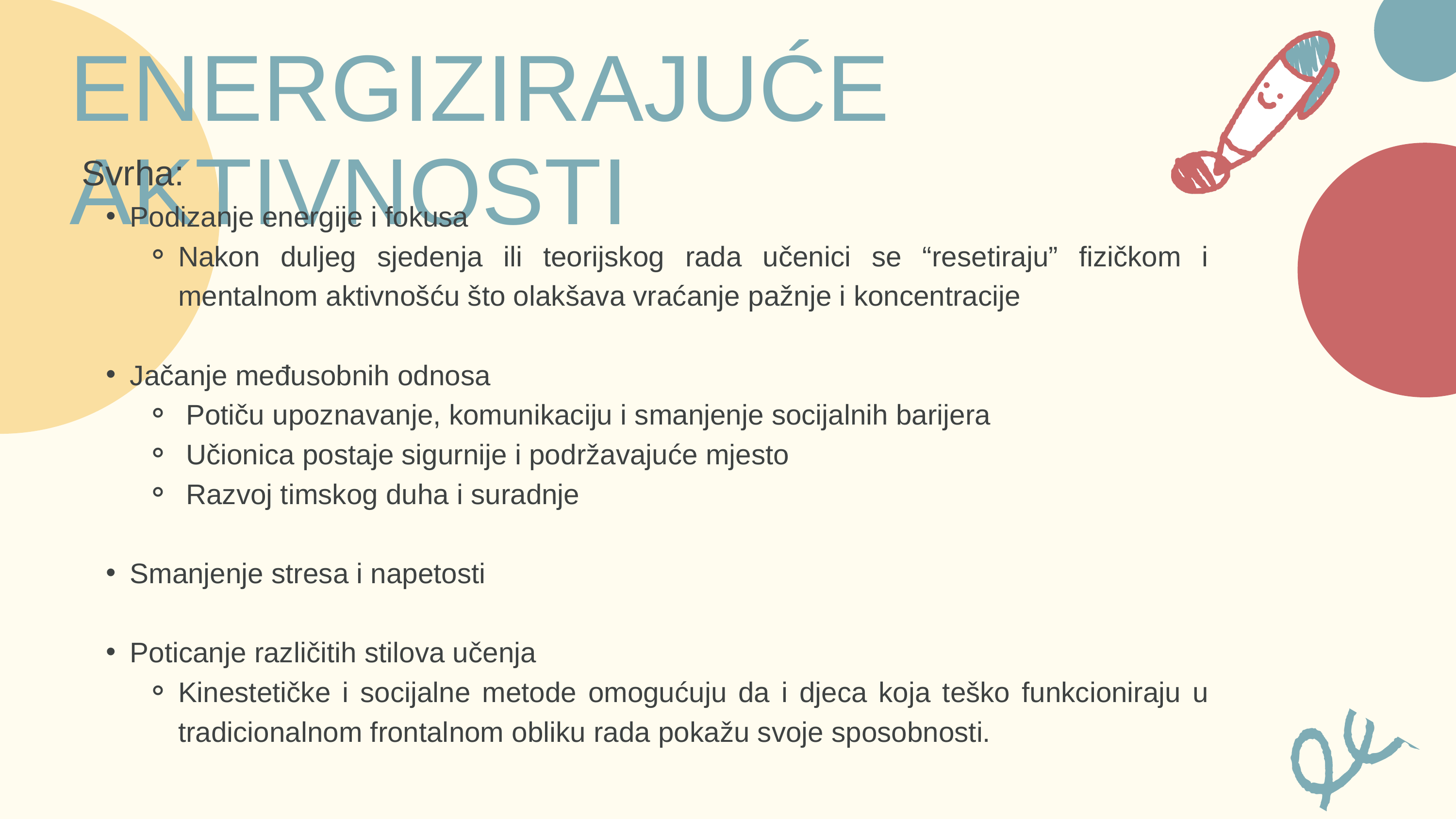

ENERGIZIRAJUĆE AKTIVNOSTI

Svrha:
Podizanje energije i fokusa
Nakon duljeg sjedenja ili teorijskog rada učenici se “resetiraju” fizičkom i mentalnom aktivnošću što olakšava vraćanje pažnje i koncentracije

Jačanje međusobnih odnosa
 Potiču upoznavanje, komunikaciju i smanjenje socijalnih barijera
 Učionica postaje sigurnije i podržavajuće mjesto
 Razvoj timskog duha i suradnje

Smanjenje stresa i napetosti

Poticanje različitih stilova učenja
Kinestetičke i socijalne metode omogućuju da i djeca koja teško funkcioniraju u tradicionalnom frontalnom obliku rada pokažu svoje sposobnosti.